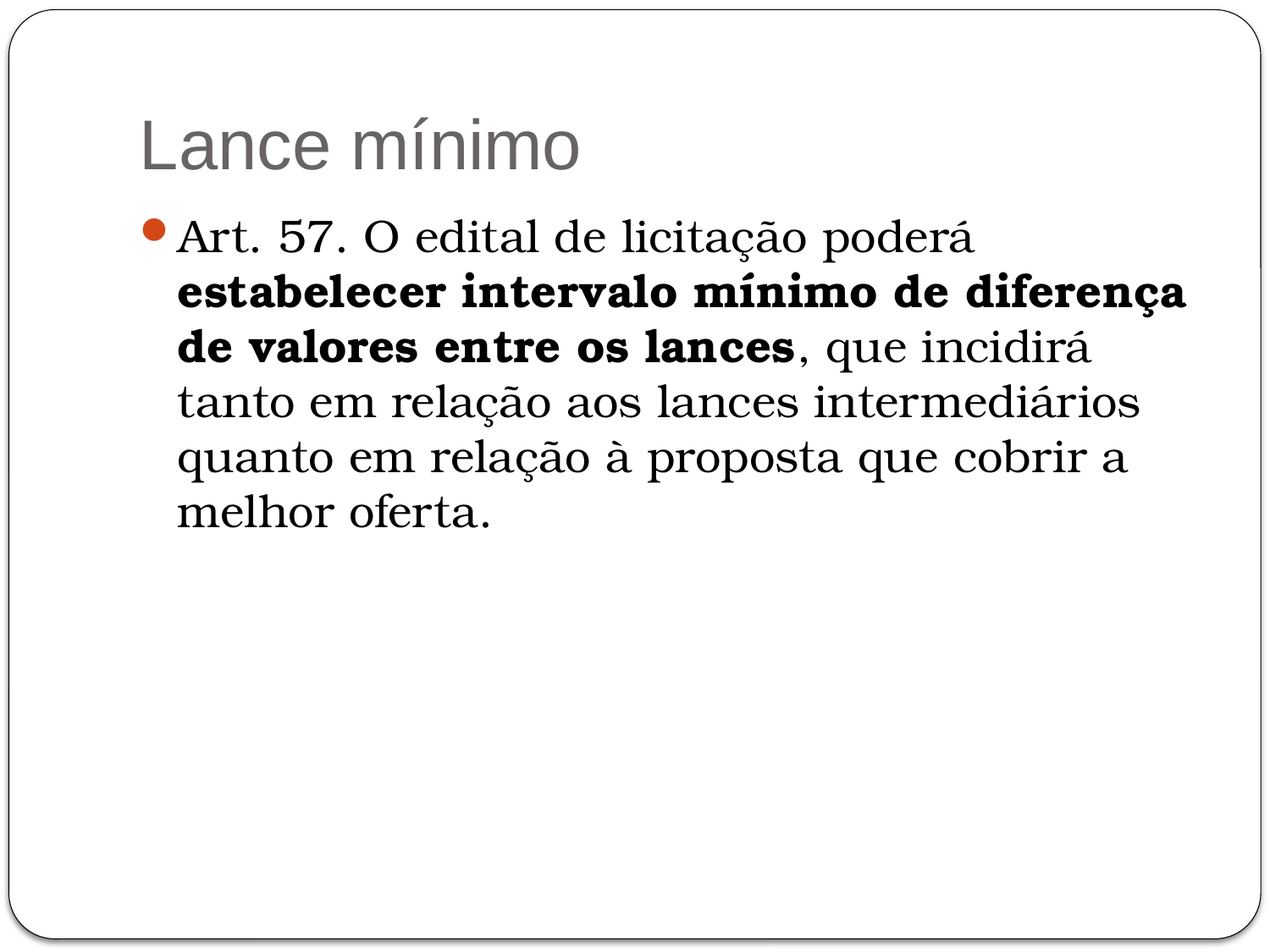

# Lance mínimo
Art. 57. O edital de licitação poderá estabelecer intervalo mínimo de diferença de valores entre os lances, que incidirá tanto em relação aos lances intermediários quanto em relação à proposta que cobrir a melhor oferta.